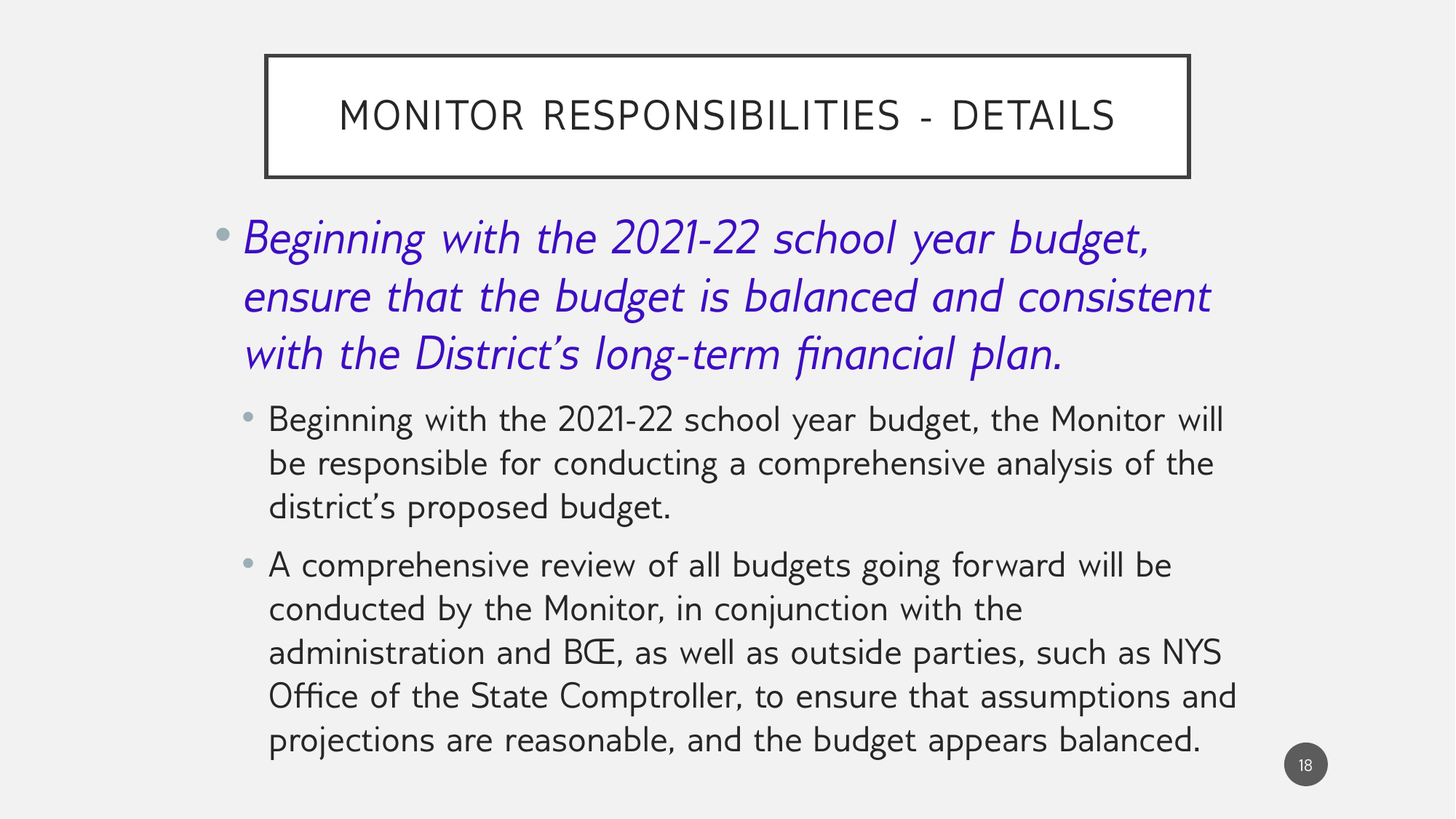

# MONITOR Responsibilities - DETAILS
Beginning with the 2021-22 school year budget, ensure that the budget is balanced and consistent  with the District’s long-term financial plan.
Beginning with the 2021-22 school year budget, the Monitor will be responsible for conducting a comprehensive analysis of the district’s proposed budget.
A comprehensive review of all budgets going forward will be conducted by the Monitor, in conjunction with the administration and BOE, as well as outside parties, such as NYS Office of the State Comptroller, to ensure that assumptions and projections are reasonable, and the budget appears balanced.

18